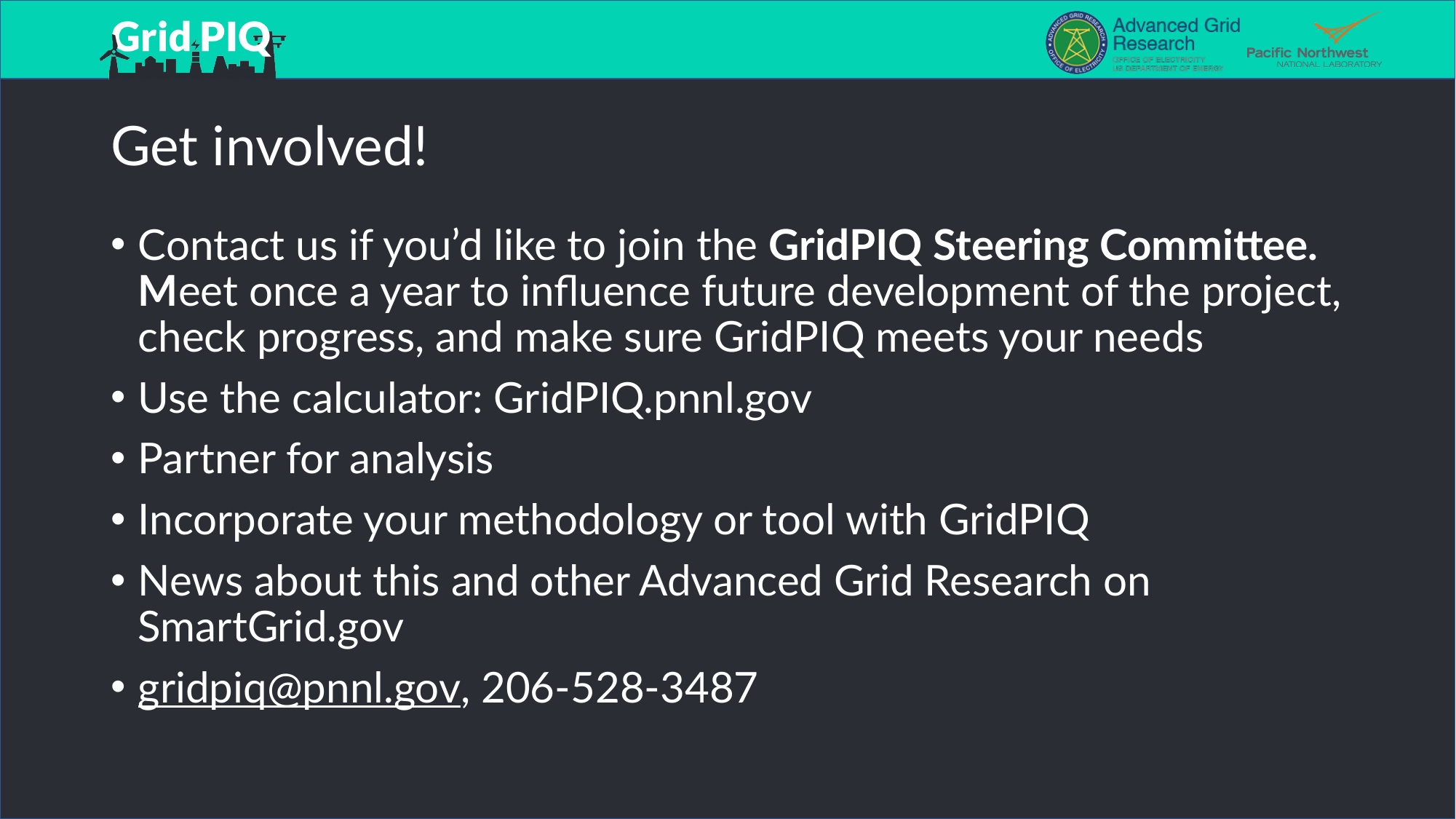

# Get involved!
Contact us if you’d like to join the GridPIQ Steering Committee. Meet once a year to influence future development of the project, check progress, and make sure GridPIQ meets your needs
Use the calculator: GridPIQ.pnnl.gov
Partner for analysis
Incorporate your methodology or tool with GridPIQ
News about this and other Advanced Grid Research on SmartGrid.gov
gridpiq@pnnl.gov, 206-528-3487